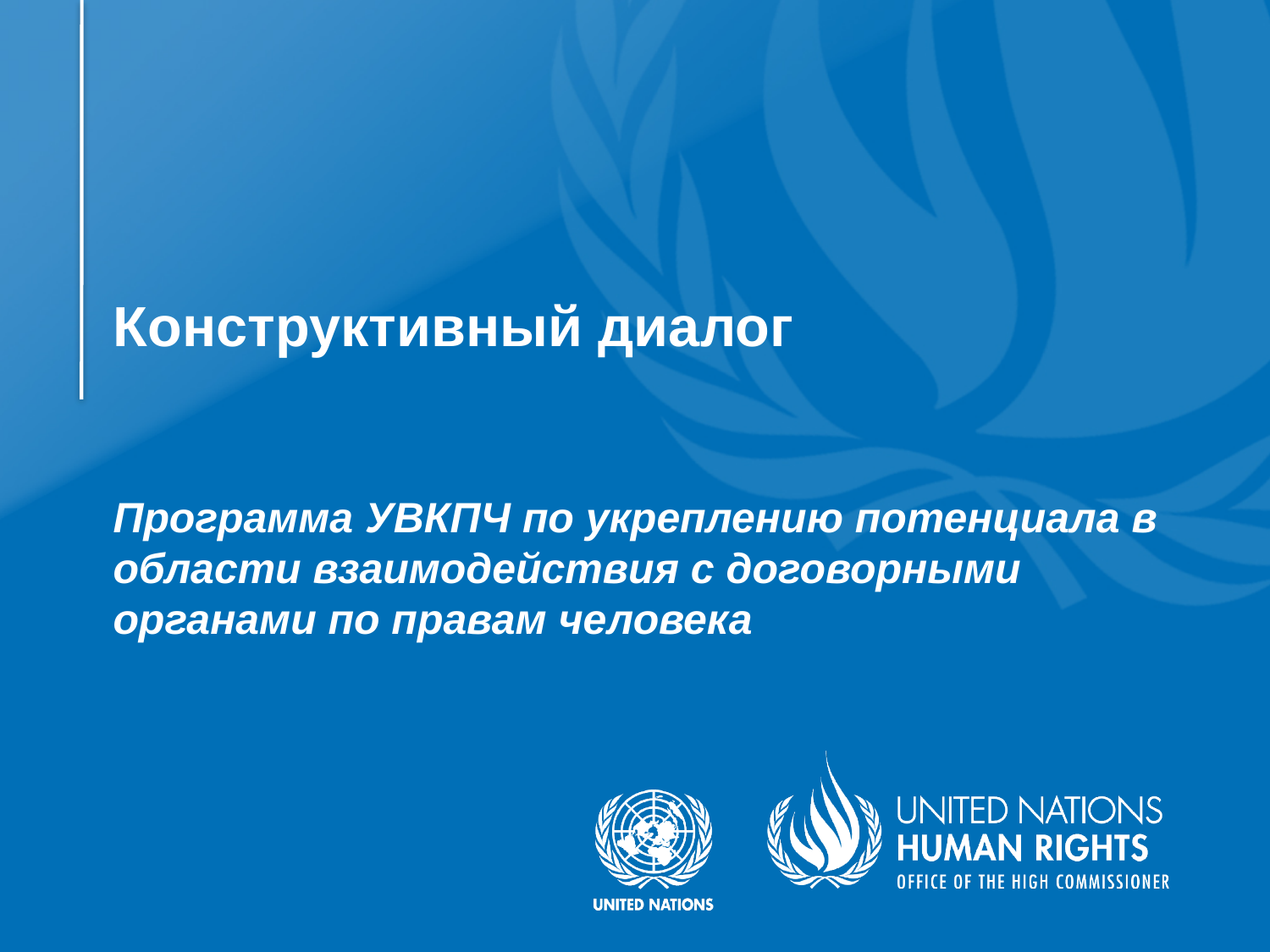

# Конструктивный диалог
Программа УВКПЧ по укреплению потенциала в области взаимодействия с договорными органами по правам человека